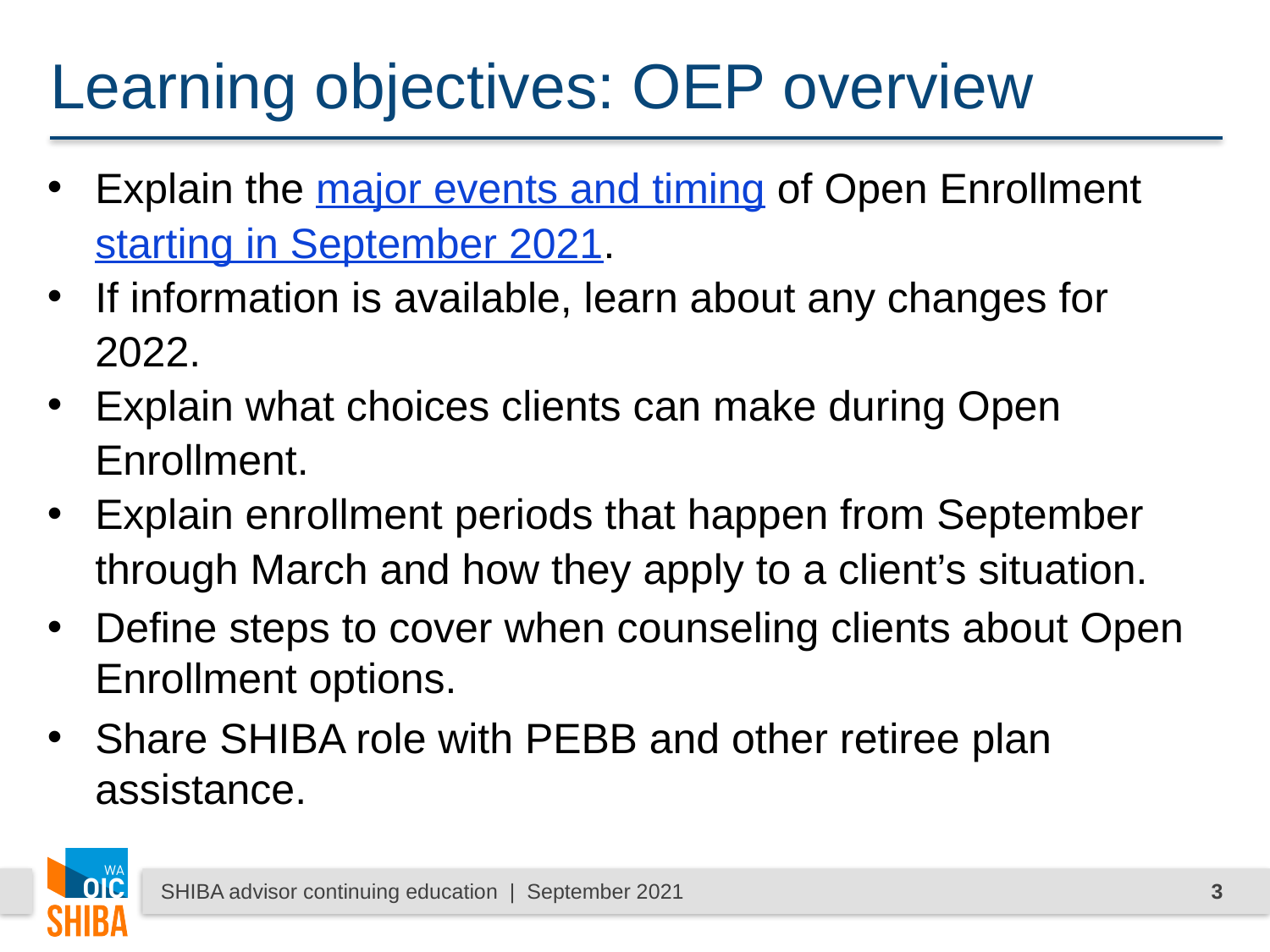

# Learning objectives: OEP overview
Explain the major events and timing of Open Enrollment starting in September 2021.
If information is available, learn about any changes for 2022.
Explain what choices clients can make during Open Enrollment.
Explain enrollment periods that happen from September through March and how they apply to a client’s situation.
Define steps to cover when counseling clients about Open Enrollment options.
Share SHIBA role with PEBB and other retiree plan assistance.

SHIBA advisor continuing education  |  September 2021
3